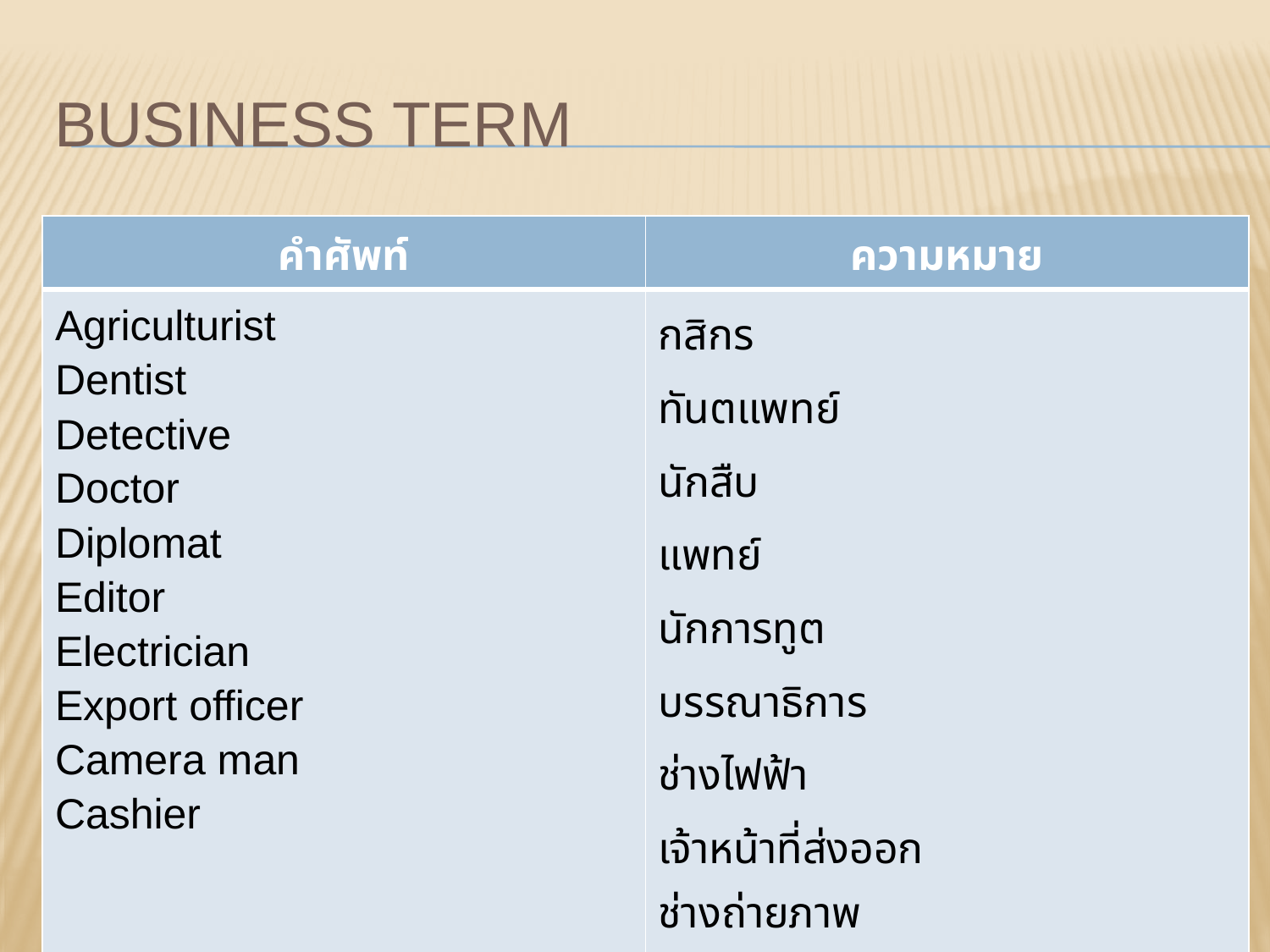

# Business Term
| คำศัพท์ | ความหมาย |
| --- | --- |
| Agriculturist Dentist Detective Doctor Diplomat Editor Electrician Export officer Camera man Cashier | กสิกร ทันตแพทย์ นักสืบ แพทย์ นักการทูต บรรณาธิการ ช่างไฟฟ้า เจ้าหน้าที่ส่งออก ช่างถ่ายภาพ คนรับจ่ายเงิน |